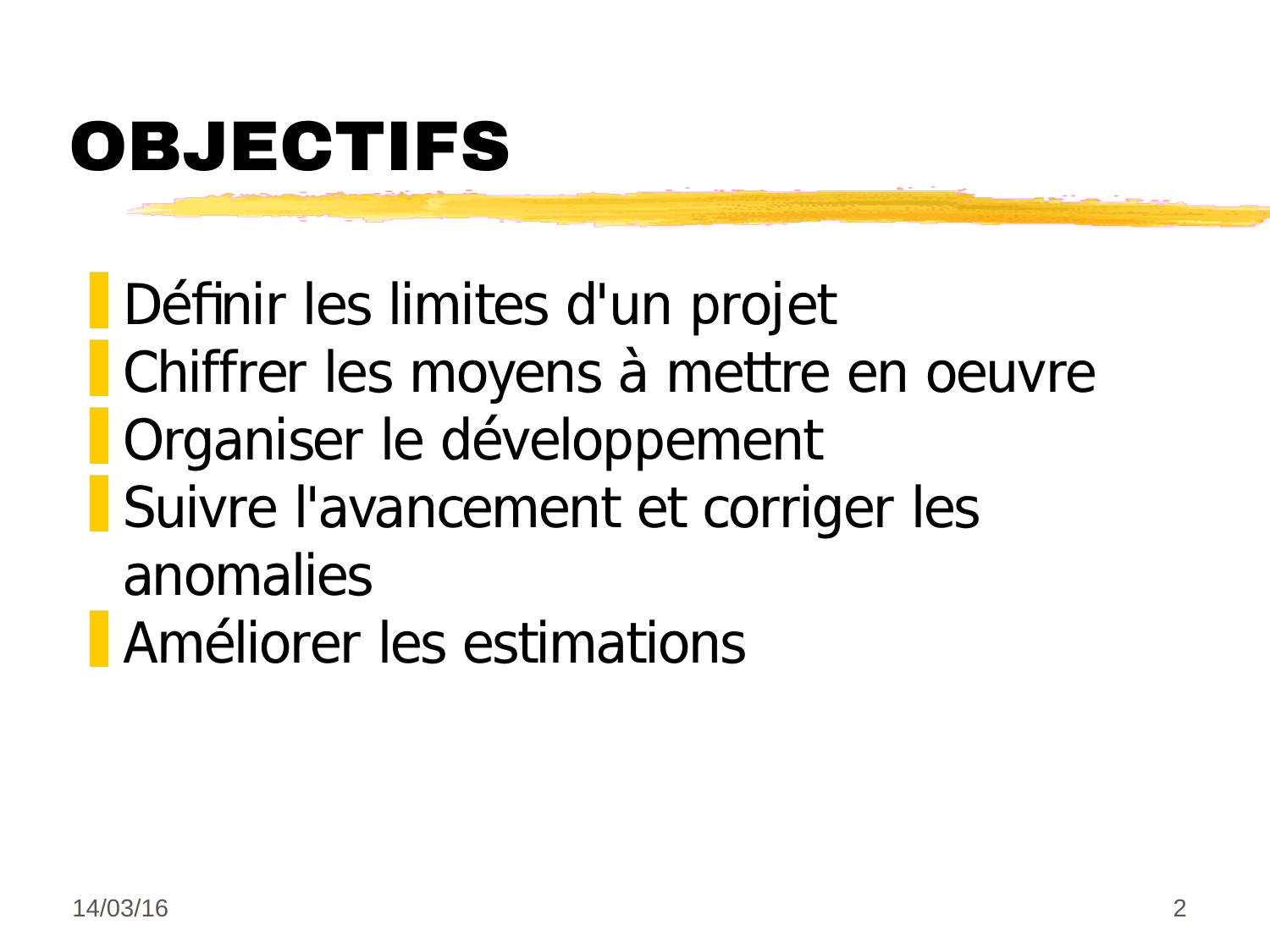

OBJECTIFS
Définir les limites d'un projet
Chiffrer les moyens à mettre en oeuvre
Organiser le développement
Suivre l'avancement et corriger les anomalies
Améliorer les estimations
14/03/16
2